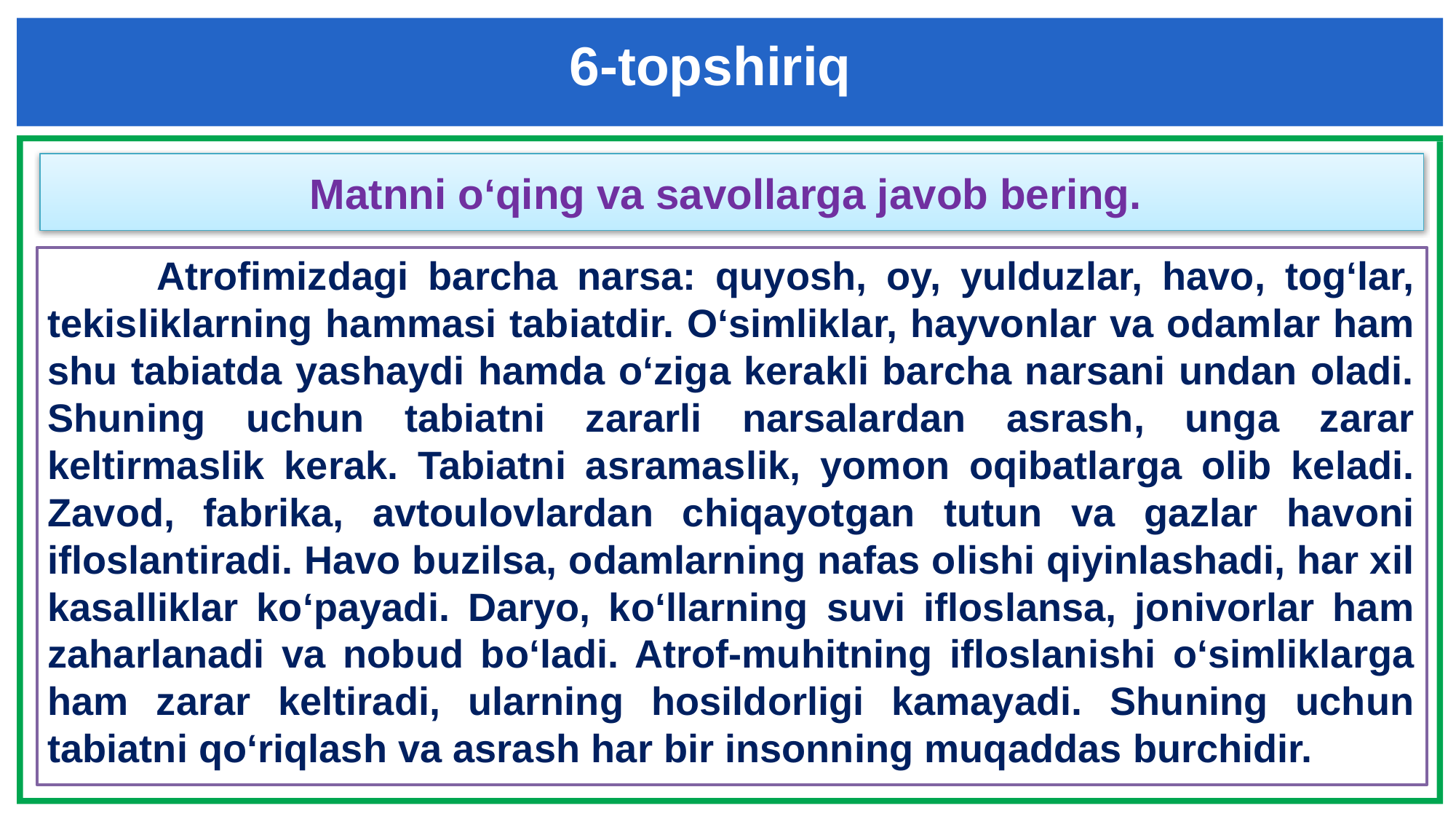

6-topshiriq
Matnni o‘qing va savollarga javob bering.

	Atrofimizdagi barcha narsa: quyosh, oy, yulduzlar, havo, tog‘lar, tekisliklarning hammasi tabiatdir. O‘simliklar, hayvonlar va odamlar ham shu tabiatda yashaydi hamda o‘ziga kerakli barcha narsani undan oladi. Shuning uchun tabiatni zararli narsalardan asrash, unga zarar keltirmaslik kerak. Tabiatni asramaslik, yomon oqibatlarga olib keladi. Zavod, fabrika, avtoulovlardan chiqayotgan tutun va gazlar havoni ifloslantiradi. Havo buzilsa, odamlarning nafas olishi qiyinlashadi, har xil kasalliklar ko‘payadi. Daryo, ko‘llarning suvi ifloslansa, jonivorlar ham zaharlanadi va nobud bo‘ladi. Atrof-muhitning ifloslanishi o‘simliklarga ham zarar keltiradi, ularning hosildorligi kamayadi. Shuning uchun tabiatni qo‘riqlash va asrash har bir insonning muqaddas burchidir.